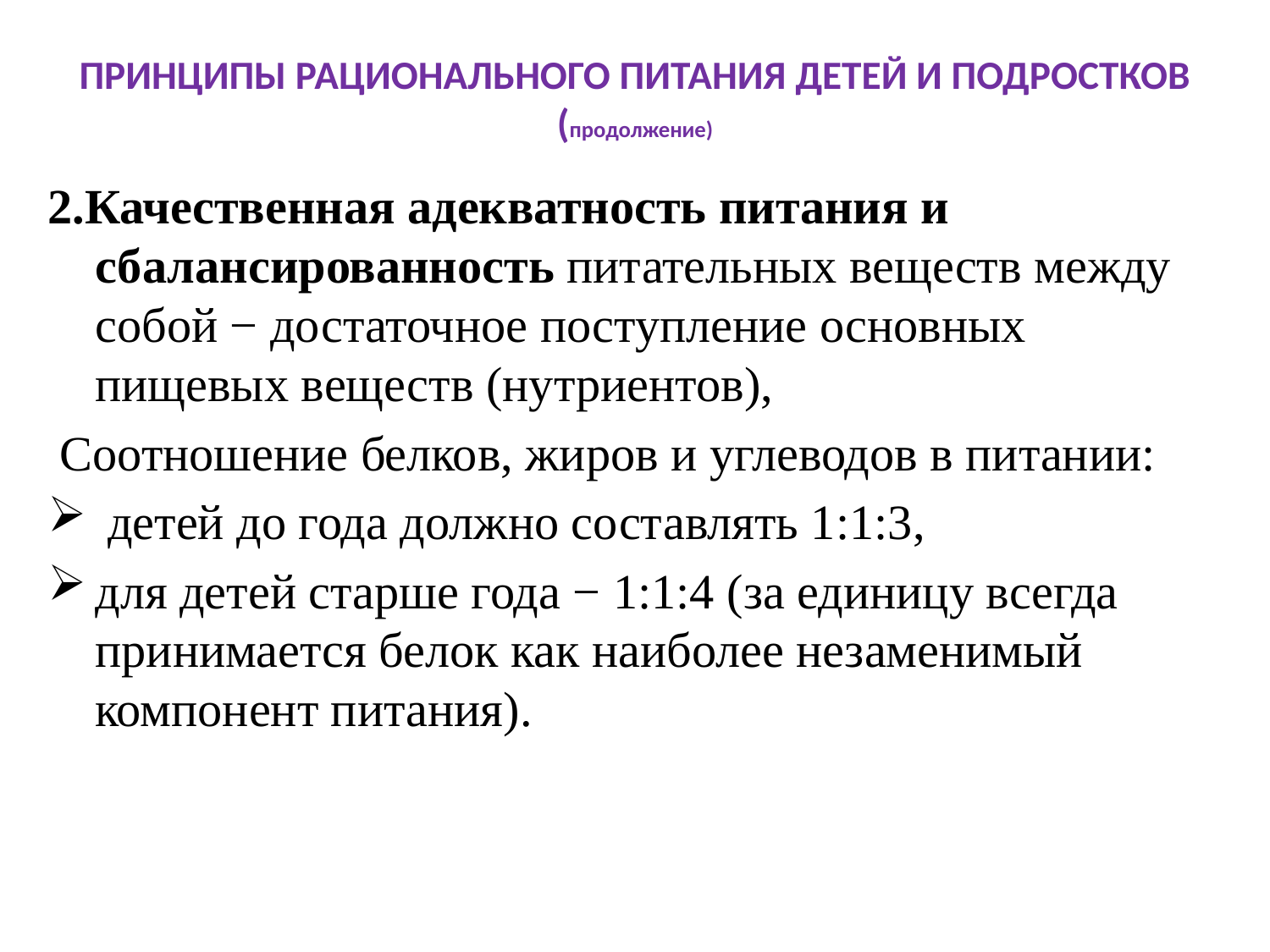

# ПРИНЦИПЫ РАЦИОНАЛЬНОГО ПИТАНИЯ ДЕТЕЙ И ПОДРОСТКОВ (продолжение)
2.Качественная адекватность питания и сбалансированность питательных веществ между собой − достаточное поступление основных пищевых веществ (нутриентов),
 Соотношение белков, жиров и углеводов в питании:
 детей до года должно составлять 1:1:3,
для детей старше года − 1:1:4 (за единицу всегда принимается белок как наиболее незаменимый компонент питания).